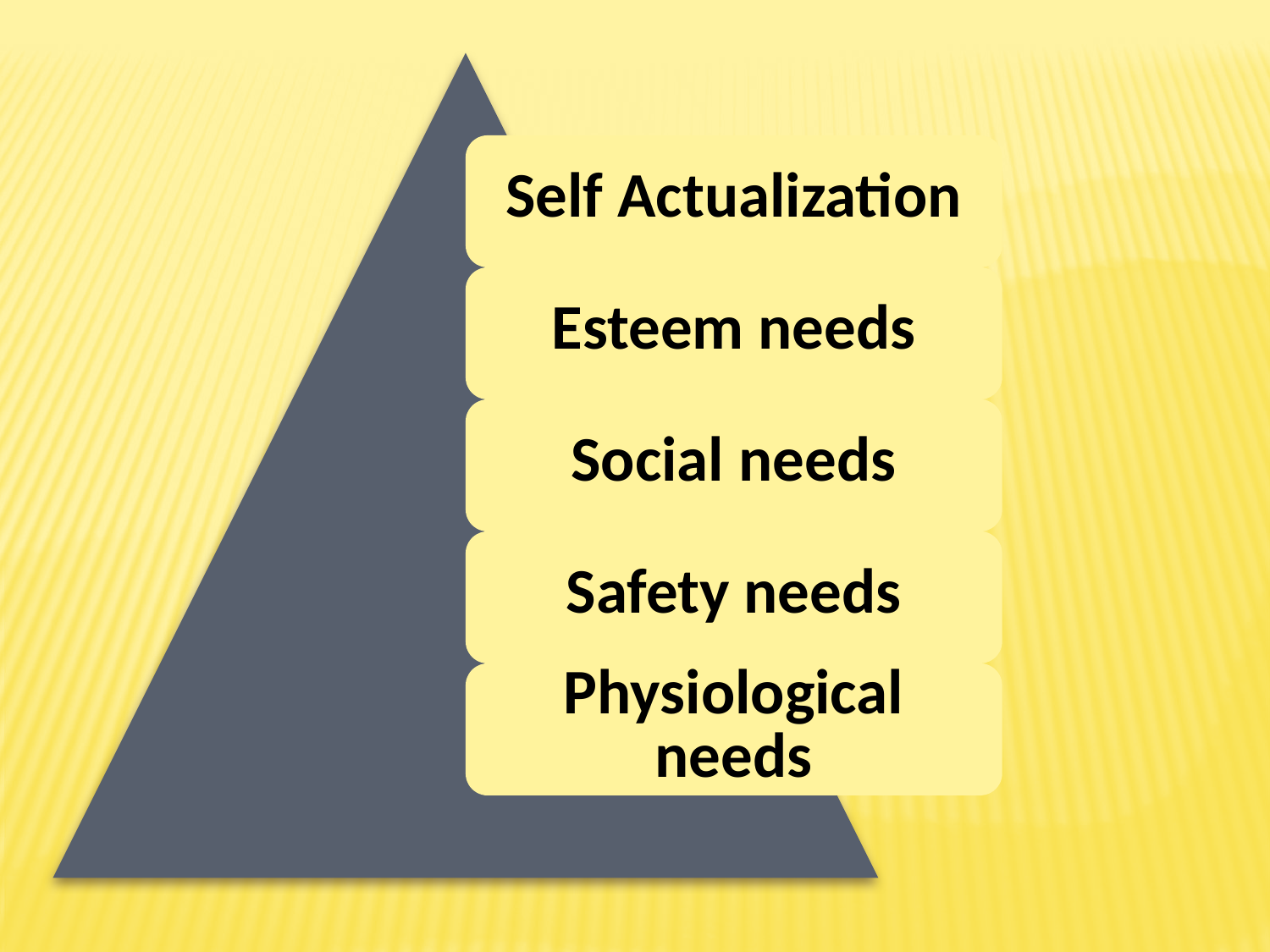

Self Actualization
Esteem needs
Social needs
Safety needs
Physiological needs